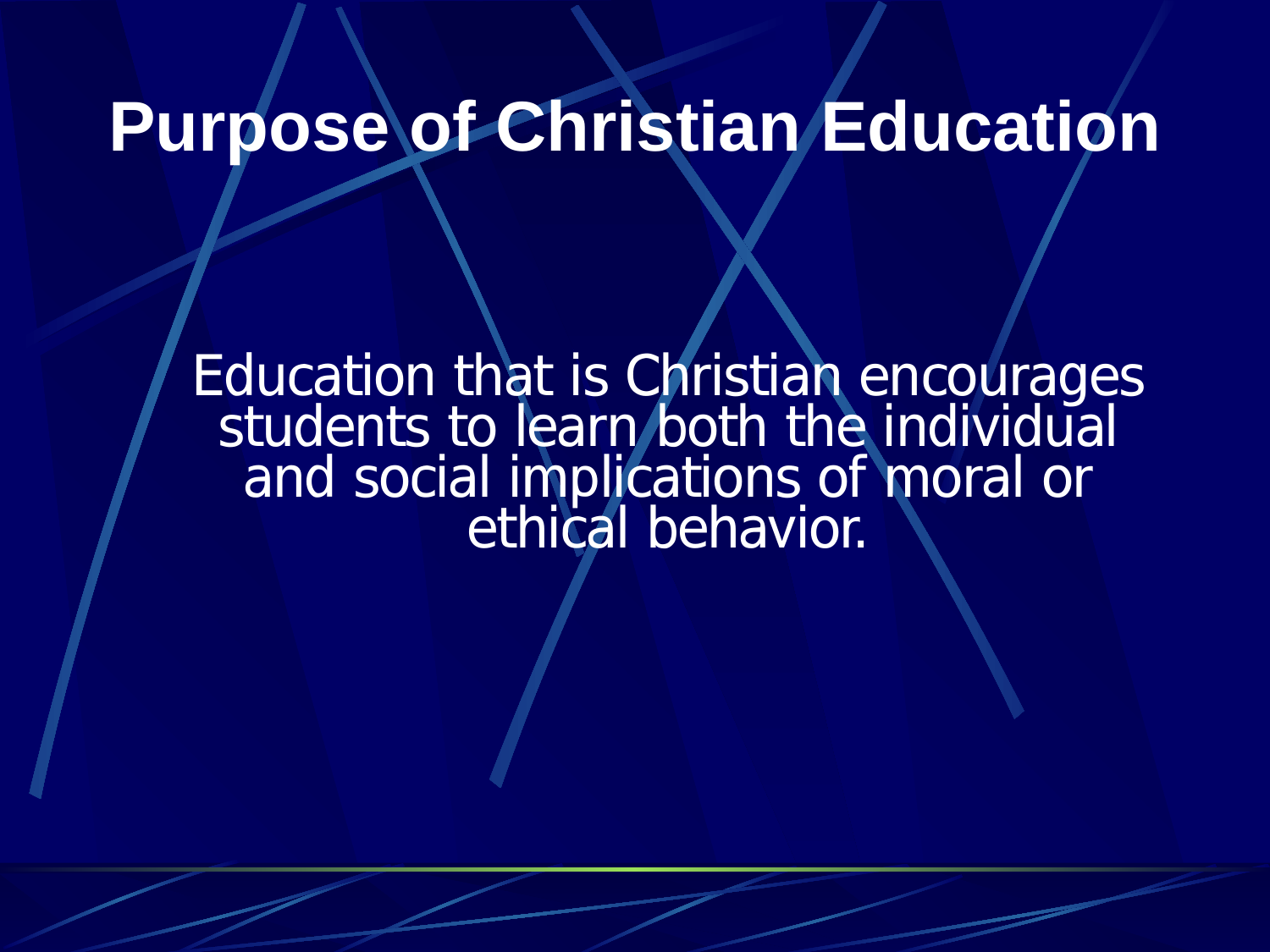

# Purpose of Christian Education
	Education that is Christian encourages students to learn both the individual and social implications of moral or ethical behavior.